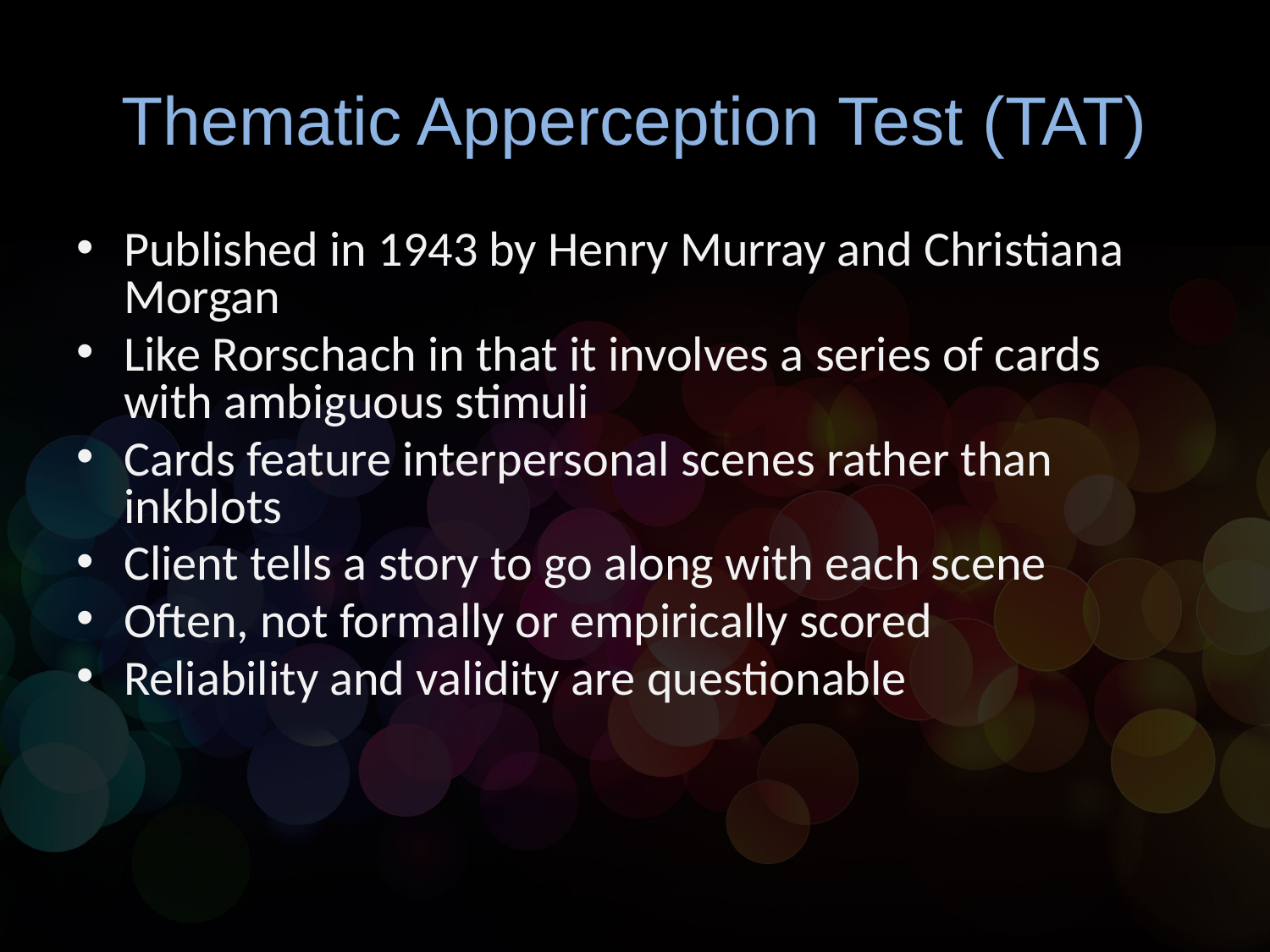

# Thematic Apperception Test (TAT)
Published in 1943 by Henry Murray and Christiana Morgan
Like Rorschach in that it involves a series of cards with ambiguous stimuli
Cards feature interpersonal scenes rather than inkblots
Client tells a story to go along with each scene
Often, not formally or empirically scored
Reliability and validity are questionable